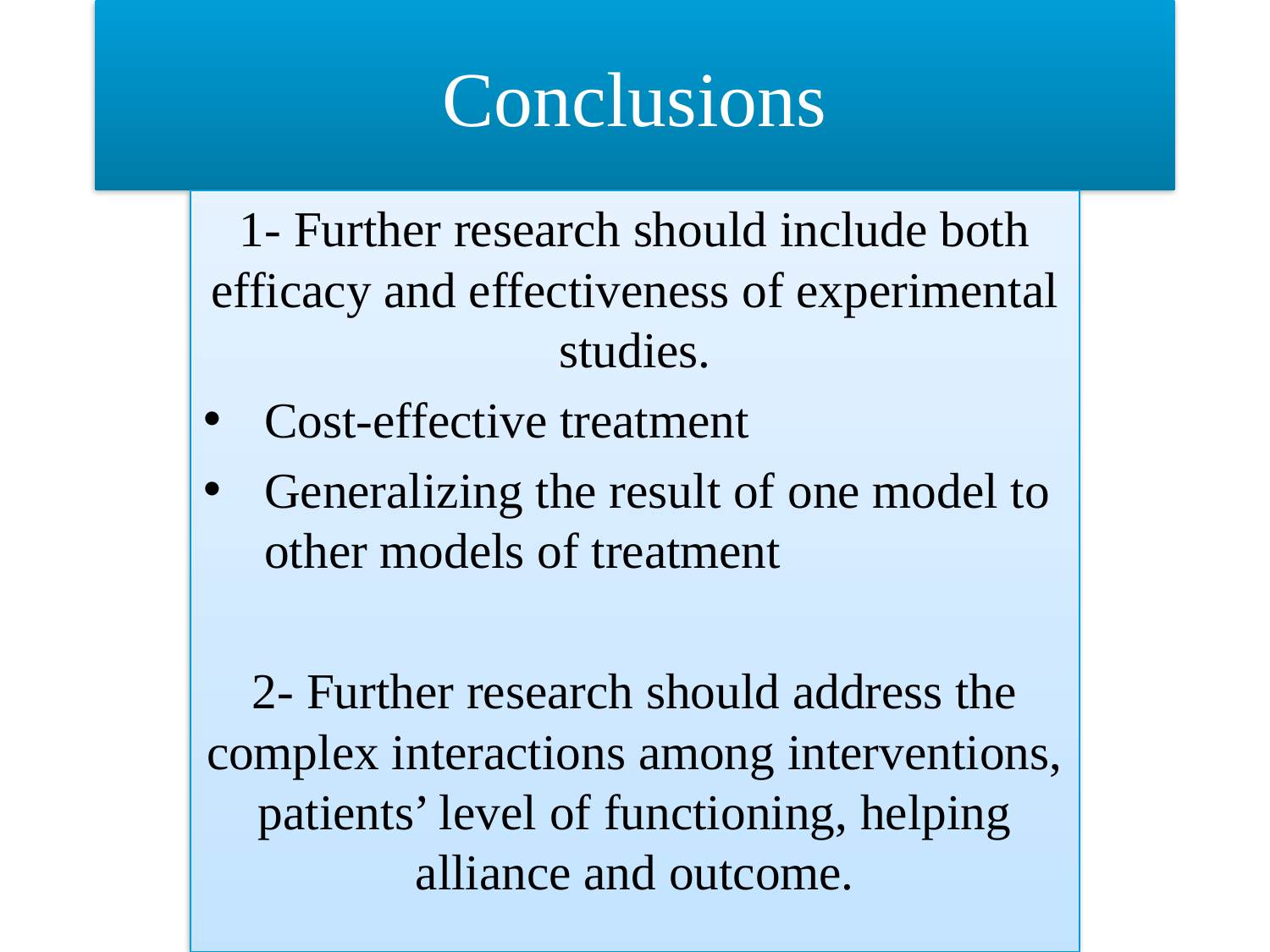

# Conclusions
1- Further research should include both efficacy and effectiveness of experimental studies.
Cost-effective treatment
Generalizing the result of one model to other models of treatment

2- Further research should address the complex interactions among interventions, patients’ level of functioning, helping alliance and outcome.